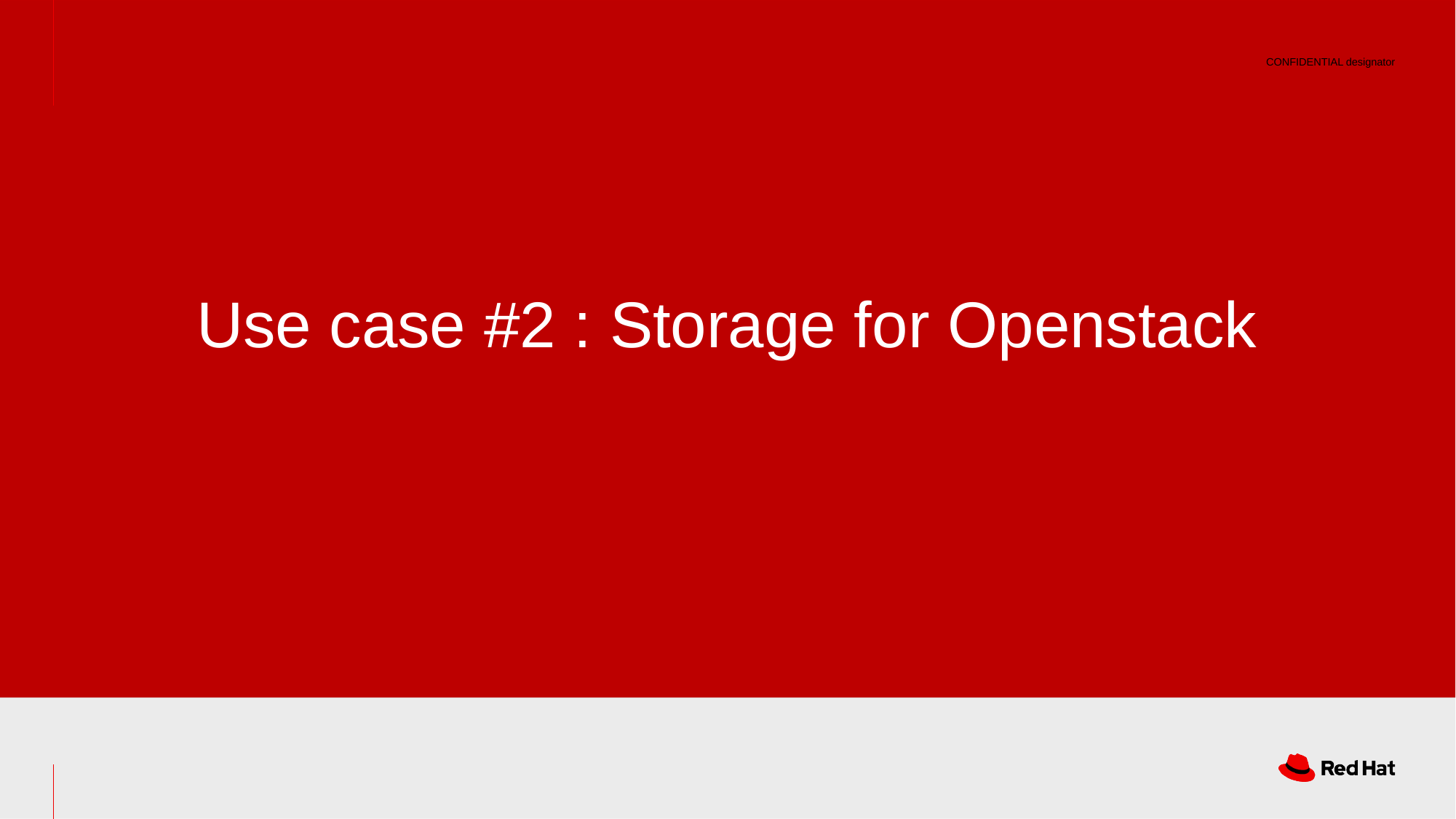

Use case #2 : Storage for Openstack